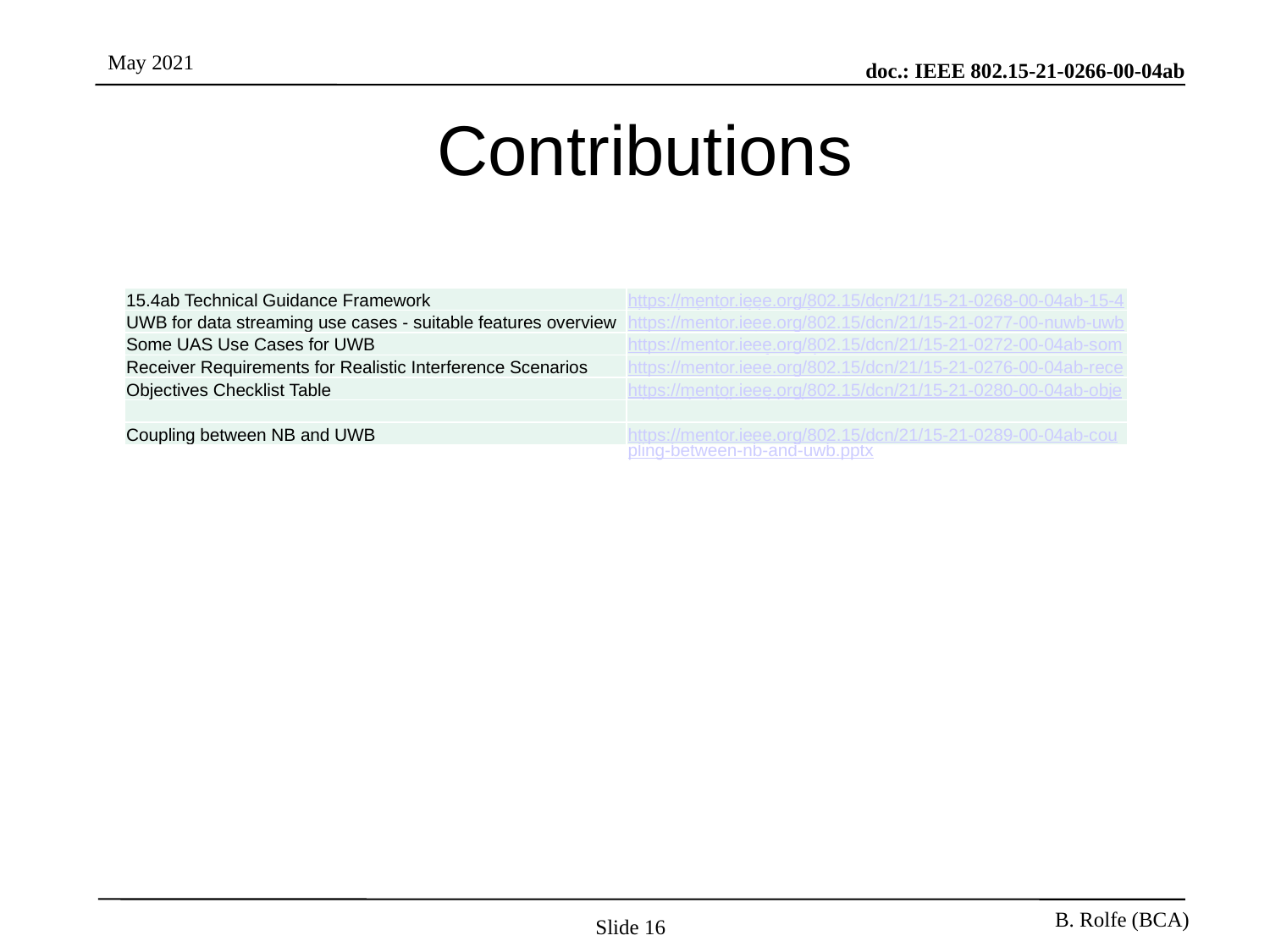

# Contributions
| 15.4ab Technical Guidance Framework | https://mentor.ieee.org/802.15/dcn/21/15-21-0268-00-04ab-15-4ab-technical-guidance-framework.pptx |
| --- | --- |
| UWB for data streaming use cases - suitable features overview | https://mentor.ieee.org/802.15/dcn/21/15-21-0277-00-nuwb-uwb-for-data-streaming-use-cases-suitable-features-overview.pdf |
| Some UAS Use Cases for UWB | https://mentor.ieee.org/802.15/dcn/21/15-21-0272-00-04ab-some-uas-use-cases-for-uwb.pptx |
| Receiver Requirements for Realistic Interference Scenarios | https://mentor.ieee.org/802.15/dcn/21/15-21-0276-00-04ab-receiver-requirements-for-realistic-interference-scenarios.pptx |
| Objectives Checklist Table | https://mentor.ieee.org/802.15/dcn/21/15-21-0280-00-04ab-objectives-checklist-table.docx |
|  |  |
| Coupling between NB and UWB | https://mentor.ieee.org/802.15/dcn/21/15-21-0289-00-04ab-coupling-between-nb-and-uwb.pptx |
Slide 16